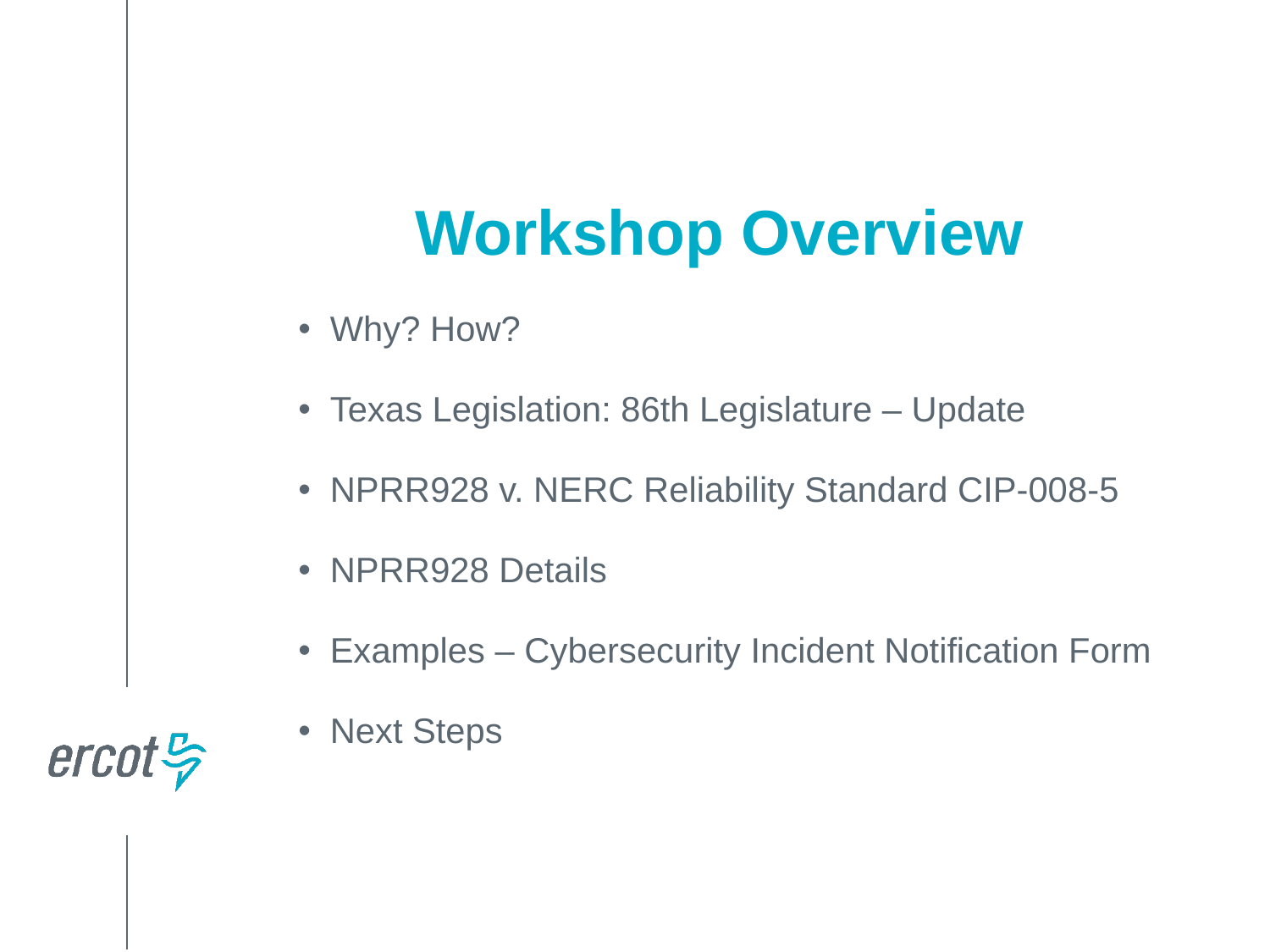

Workshop Overview
Why? How?
Texas Legislation: 86th Legislature – Update
NPRR928 v. NERC Reliability Standard CIP-008-5
NPRR928 Details
Examples – Cybersecurity Incident Notification Form
Next Steps